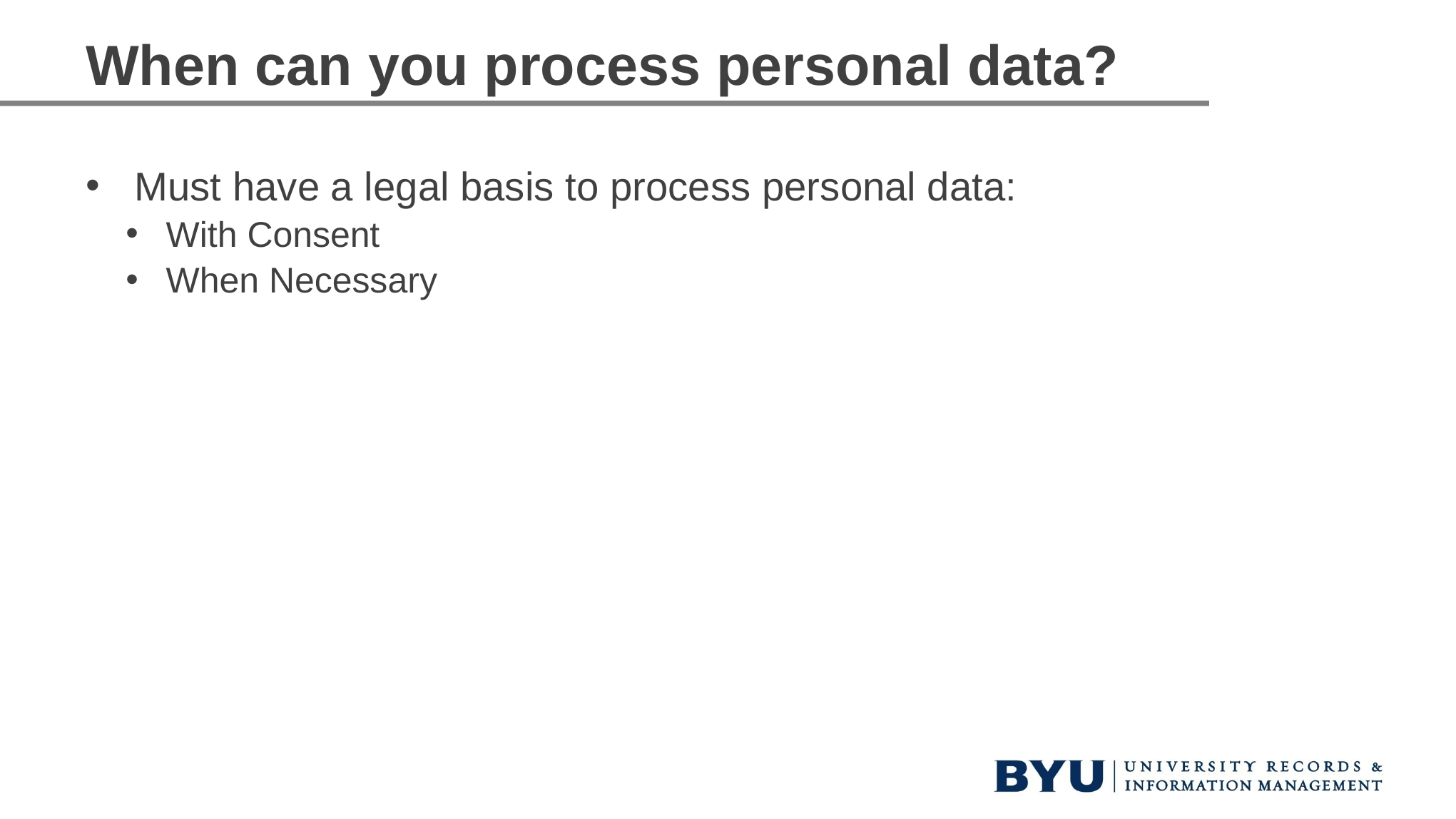

# When can you process personal data?
Must have a legal basis to process personal data:
With Consent
When Necessary